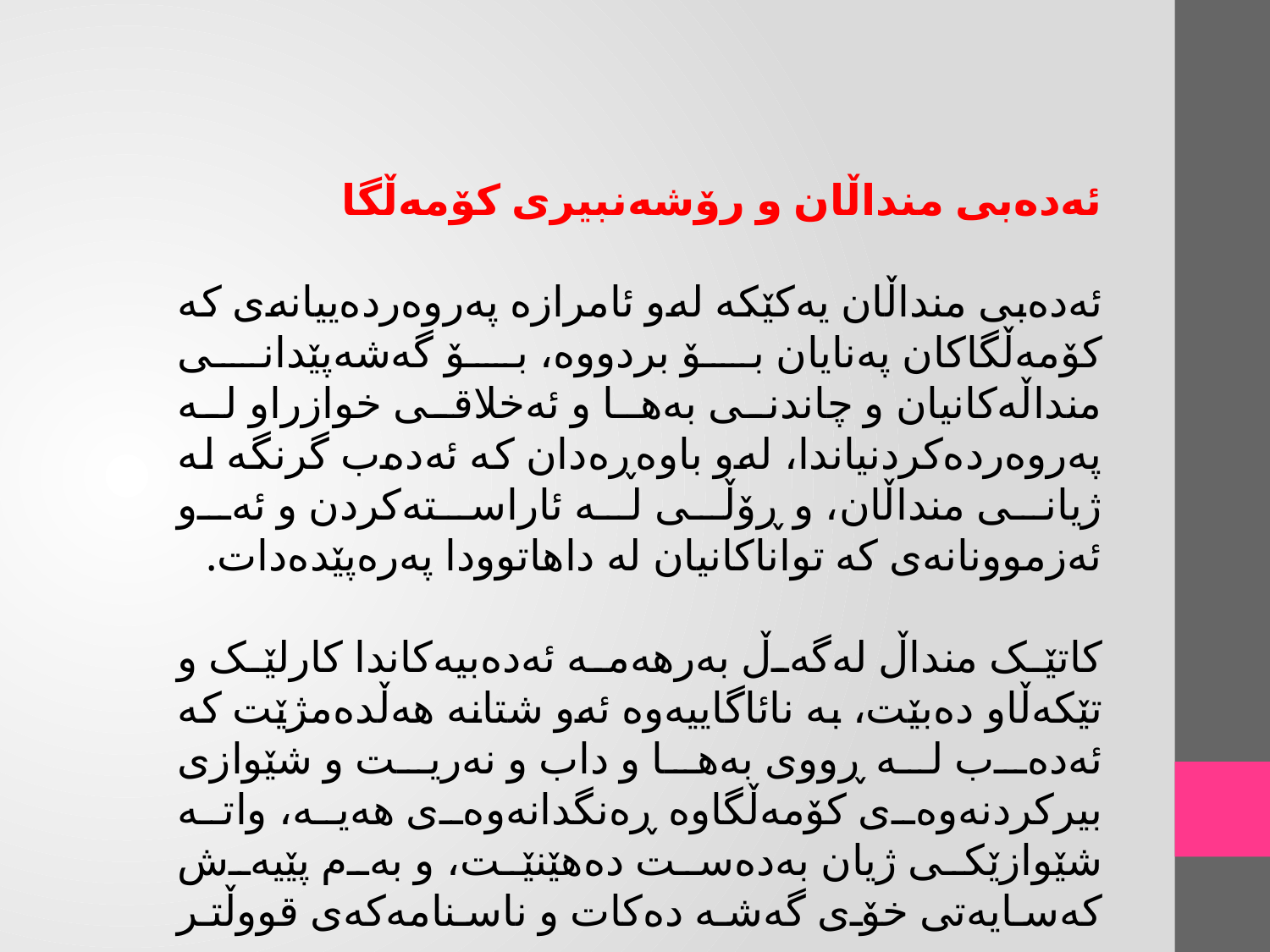

ئەدەبی منداڵان و رۆشەنبیری کۆمەڵگا

ئەدەبی منداڵان یەکێکە لەو ئامرازە پەروەردەییانەی کە کۆمەڵگاکان پەنایان بۆ بردووە، بۆ گەشەپێدانی منداڵەکانیان و چاندنی بەها و ئەخلاقی خوازراو لە پەروەردەکردنیاندا، لەو باوەڕەدان کە ئەدەب گرنگە لە ژیانی منداڵان، و ڕۆڵی لە ئاراستەکردن و ئەو ئەزموونانەی کە تواناکانیان لە داهاتوودا پەرەپێدەدات.

کاتێک منداڵ لەگەڵ بەرهەمە ئەدەبیەکاندا کارلێک و تێکەڵاو دەبێت، بە نائاگاییەوە ئەو شتانە هەڵدەمژێت کە ئەدەب لە ڕووی بەها و داب و نەریت و شێوازی بیرکردنەوەی کۆمەڵگاوە ڕەنگدانەوەی هەیە، واتە شێوازێکی ژیان بەدەست دەهێنێت، و بەم پێیەش کەسایەتی خۆی گەشە دەکات و ناسنامەکەی قووڵتر دەبێتەوە.